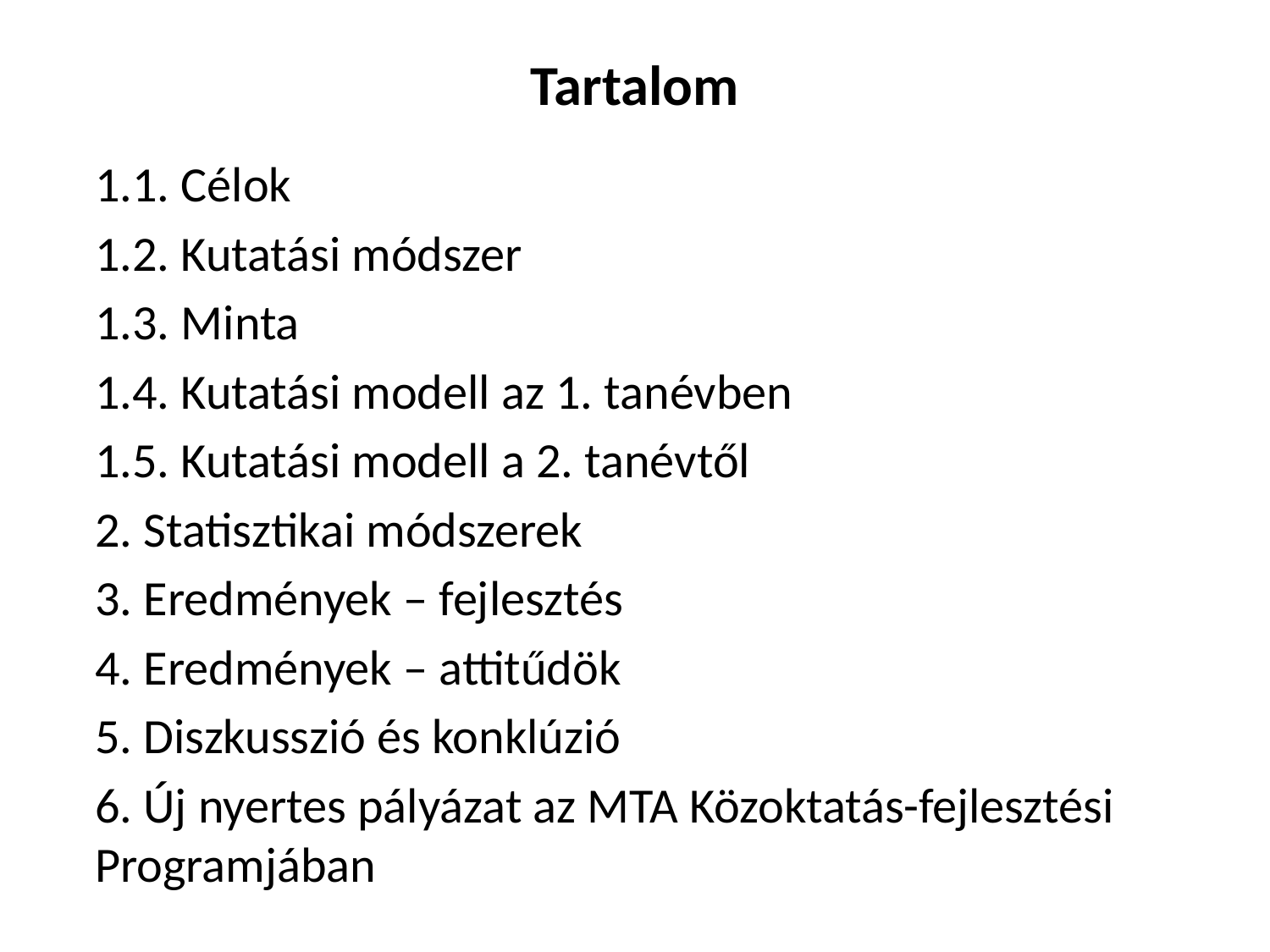

# Tartalom
1.1. Célok
1.2. Kutatási módszer
1.3. Minta
1.4. Kutatási modell az 1. tanévben
1.5. Kutatási modell a 2. tanévtől
2. Statisztikai módszerek
3. Eredmények – fejlesztés
4. Eredmények – attitűdök
5. Diszkusszió és konklúzió
6. Új nyertes pályázat az MTA Közoktatás-fejlesztési Programjában